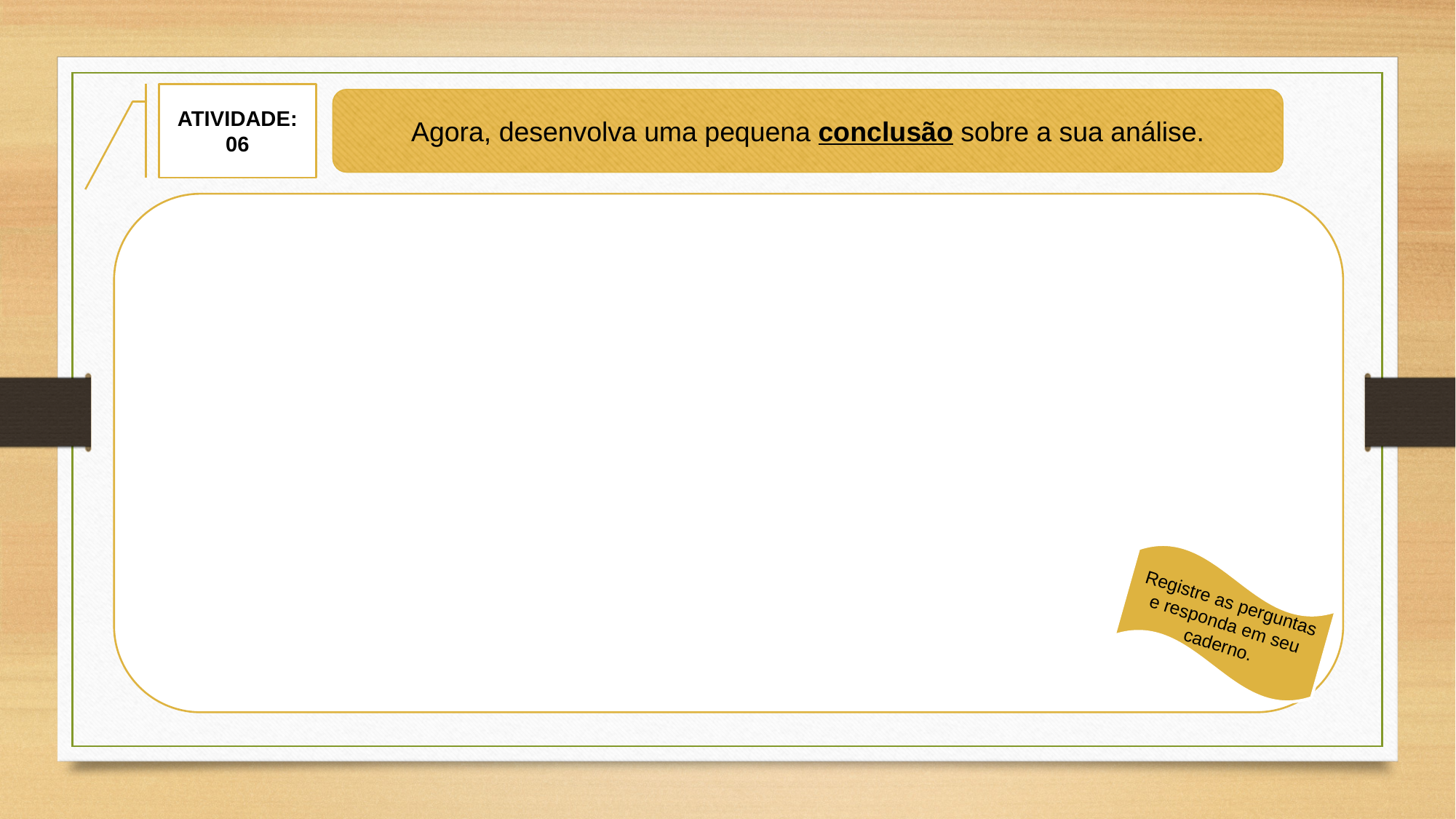

ATIVIDADE: 06
Agora, desenvolva uma pequena conclusão sobre a sua análise.

Registre as perguntas e responda em seu caderno.